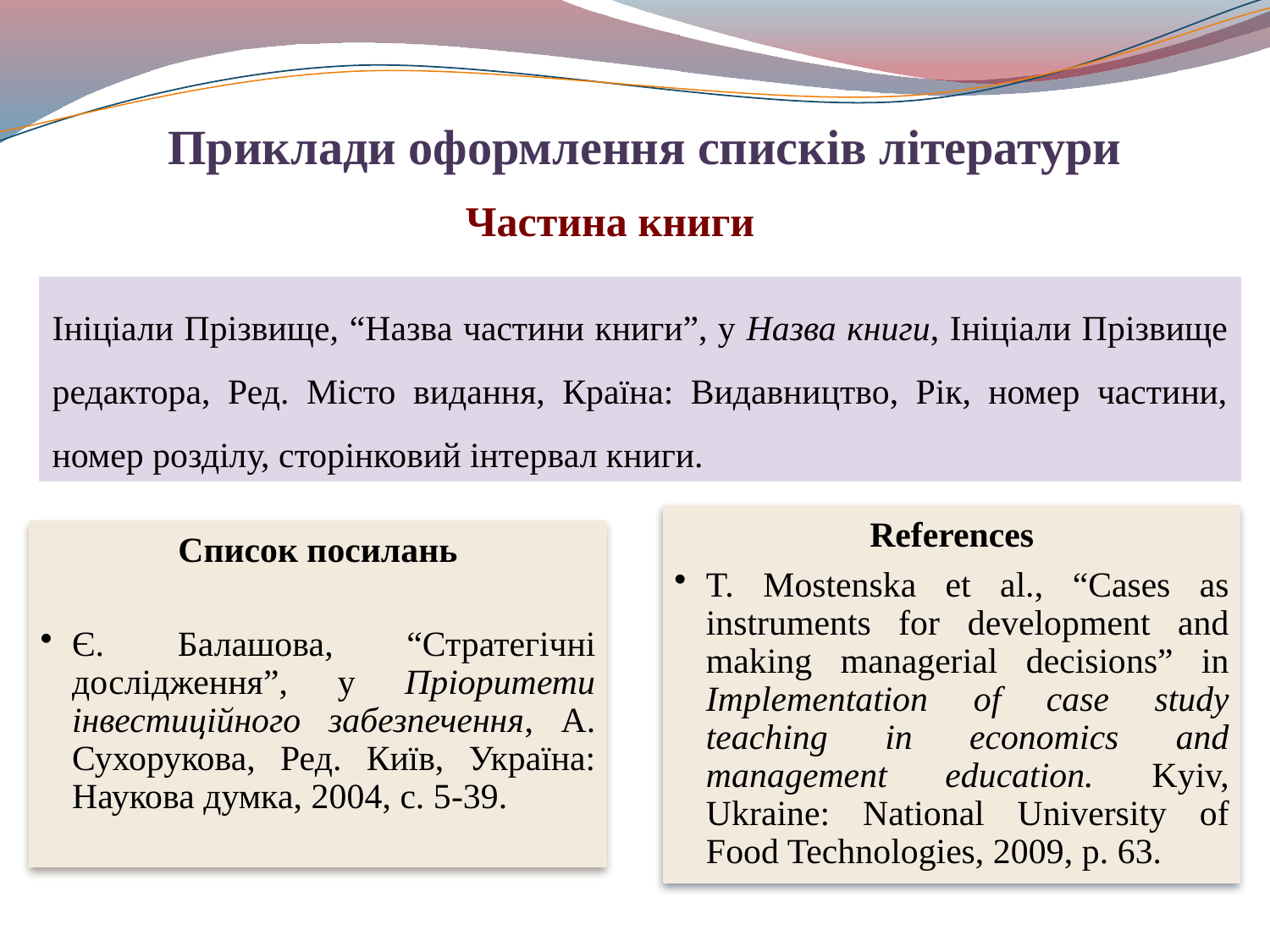

Приклади оформлення списків літератури
Частина книги
Ініціали Прізвище, “Назва частини книги”, у Назва книги, Ініціали Прізвище редактора, Ред. Місто видання, Країна: Видавництво, Рік, номер частини, номер розділу, сторінковий інтервал книги.
Список посилань

Є. Балашова, “Стратегічні дослідження”, у Пріоритети інвестиційного забезпечення, А. Сухорукова, Ред. Київ, Україна: Наукова думка, 2004, с. 5-39.

References
T. Mostenska et al., “Cases as instruments for development and making managerial decisions” in Implementation of case study teaching in economics and management education. Kyiv, Ukraine: National University of Food Technologies, 2009, p. 63.